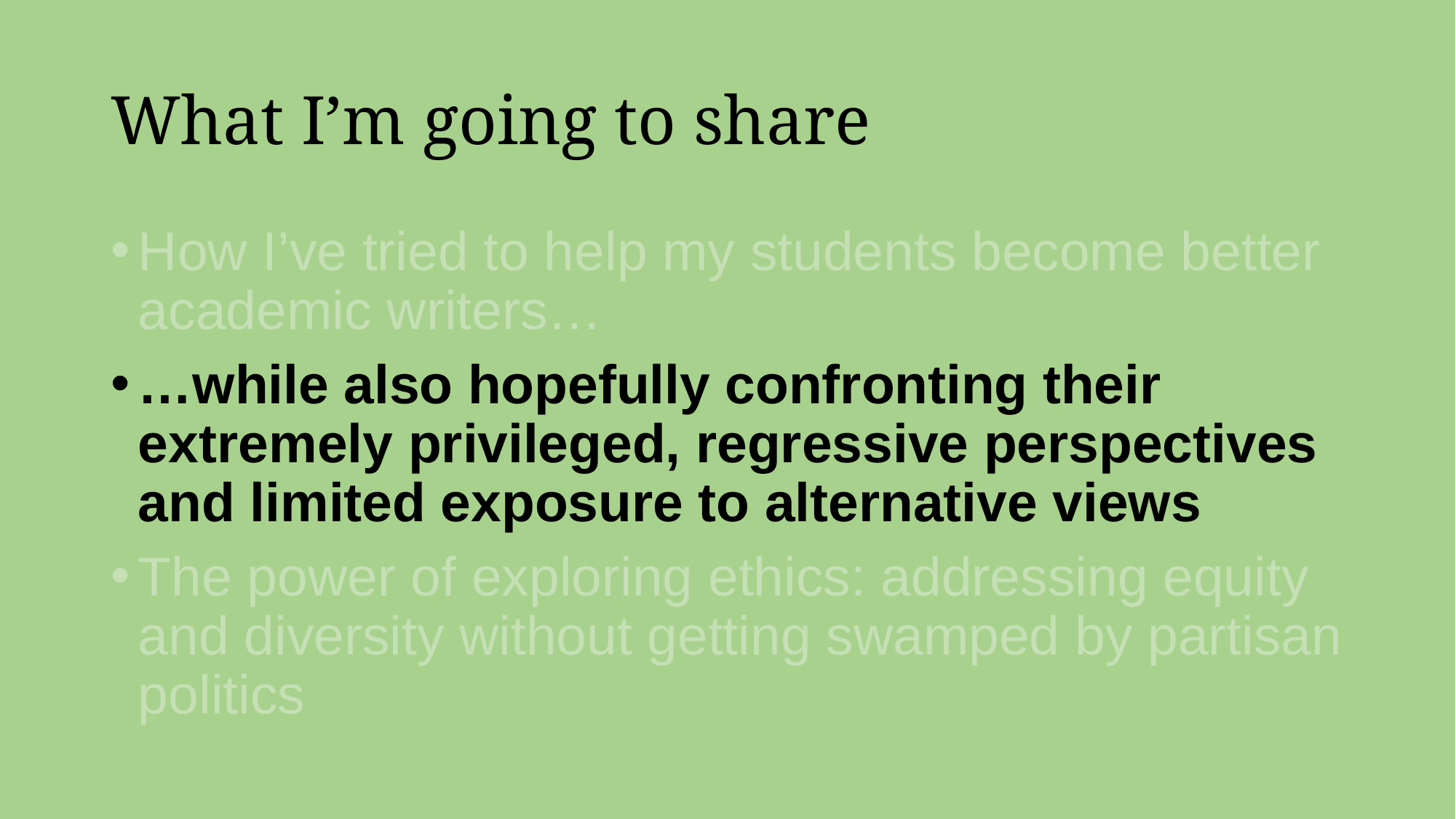

# What I’m going to share
How I’ve tried to help my students become better academic writers…
…while also hopefully confronting their extremely privileged, regressive perspectives and limited exposure to alternative views
The power of exploring ethics: addressing equity and diversity without getting swamped by partisan politics